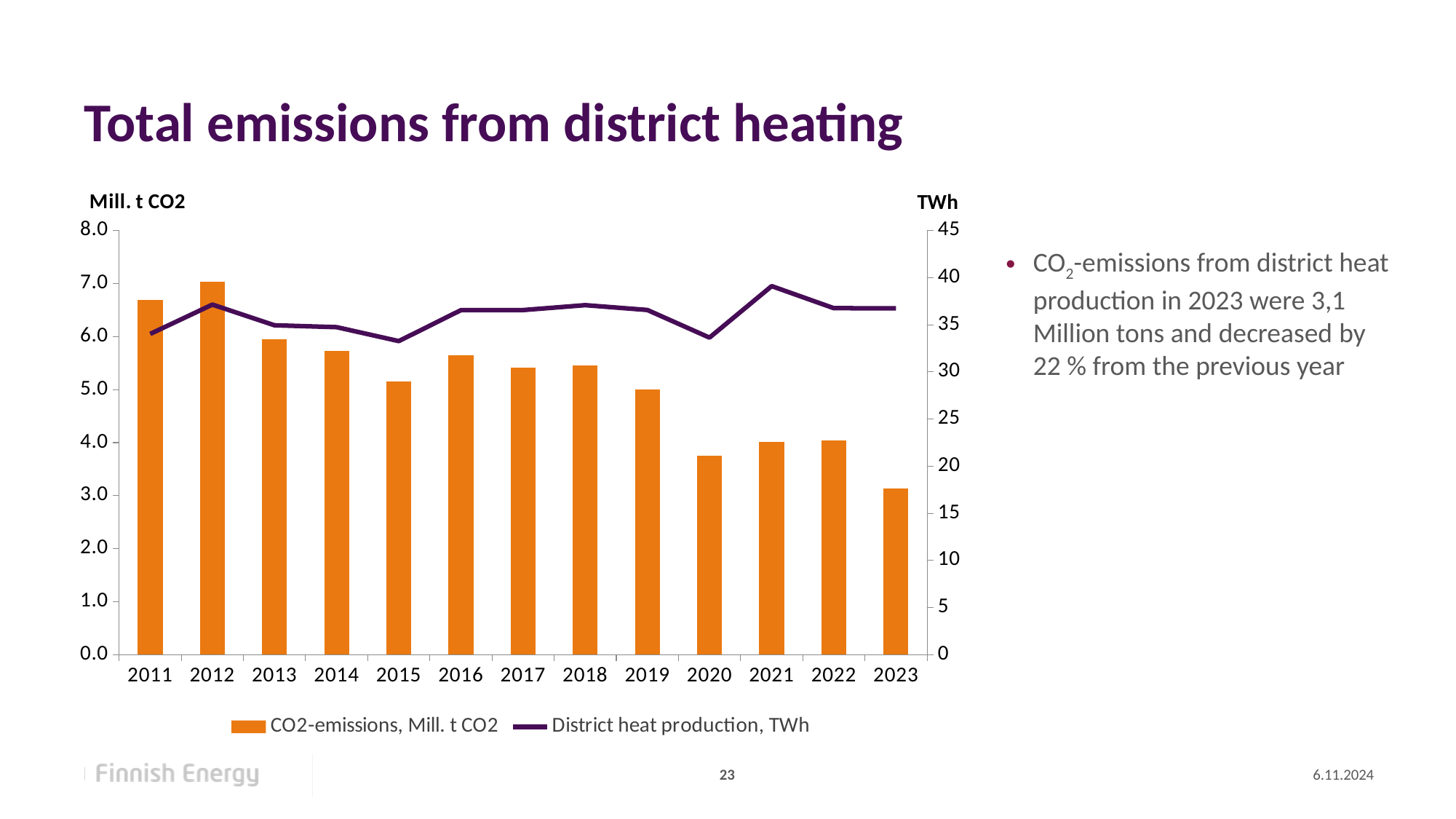

# Total emissions from district heating

### Chart

| Category |  |  |
|---|---|---|
| 2011 | 6.693571157 | 34.0276 |
| 2012 | 7.0385249000000005 | 37.1357 |
| 2013 | 5.9460124709999995 | 34.9452 |
| 2014 | 5.735132056 | 34.7437 |
| 2015 | 5.1482652888 | 33.2675 |
| 2016 | 5.644820942600003 | 36.5511 |
| 2017 | 5.414040592799999 | 36.5592 |
| 2018 | 5.449568640239999 | 37.0768 |
| 2019 | 4.99560339448 | 36.5673 |
| 2020 | 3.7555194414799993 | 33.6354 |
| 2021 | 4.00789099928 | 39.0958 |
| 2022 | 4.040423814959999 | 36.757799999999996 |
| 2023 | 3.1333526527199993 | 36.739256999999995 |
CO2-emissions from district heat production in 2023 were 3,1 Million tons and decreased by 22 % from the previous year

23
6.11.2024